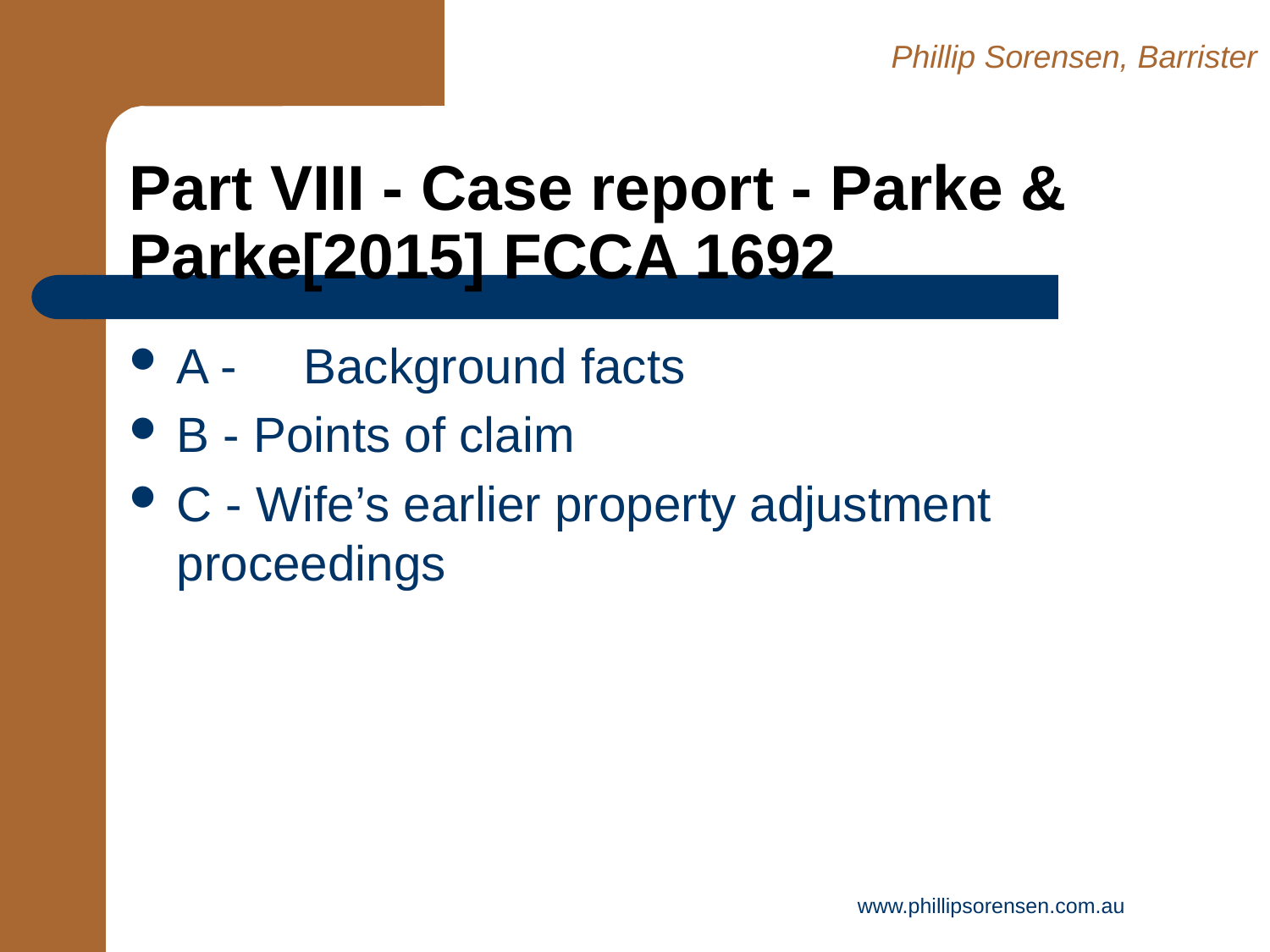

Phillip Sorensen, Barrister
# Part VIII - Case report - Parke & Parke[2015] FCCA 1692
A -	Background facts
B - Points of claim
C - Wife’s earlier property adjustment proceedings

www.phillipsorensen.com.au